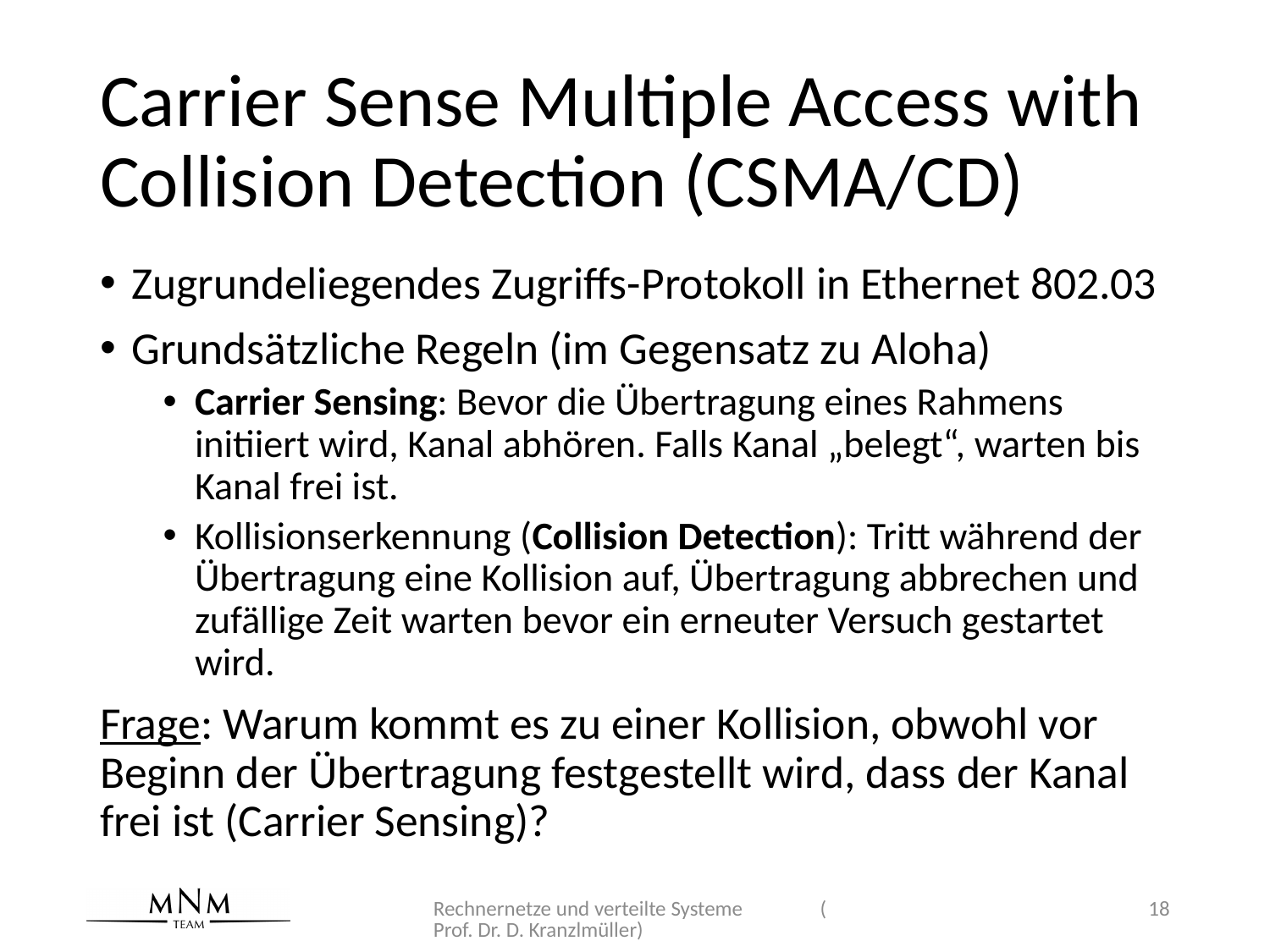

# Carrier Sense Multiple Access with Collision Detection (CSMA/CD)
Zugrundeliegendes Zugriffs-Protokoll in Ethernet 802.03
Grundsätzliche Regeln (im Gegensatz zu Aloha)
Carrier Sensing: Bevor die Übertragung eines Rahmens initiiert wird, Kanal abhören. Falls Kanal „belegt“, warten bis Kanal frei ist.
Kollisionserkennung (Collision Detection): Tritt während der Übertragung eine Kollision auf, Übertragung abbrechen und zufällige Zeit warten bevor ein erneuter Versuch gestartet wird.
Frage: Warum kommt es zu einer Kollision, obwohl vor Beginn der Übertragung festgestellt wird, dass der Kanal frei ist (Carrier Sensing)?

Rechnernetze und verteilte Systeme                (Prof. Dr. D. Kranzlmüller)
18